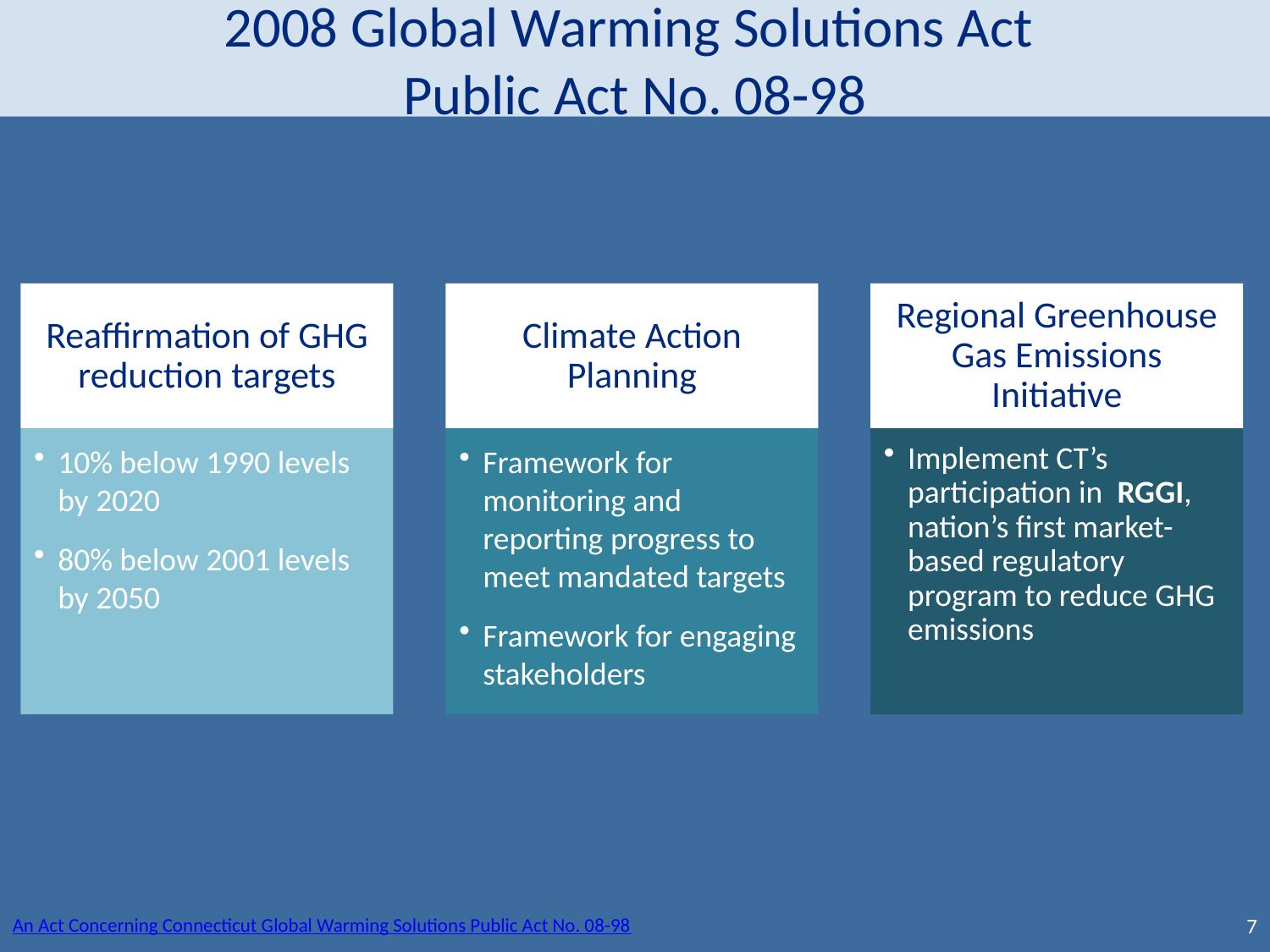

2008 Global Warming Solutions Act
Public Act No. 08-98
#
Reaffirmation of GHG reduction targets
10% below 1990 levels by 2020
80% below 2001 levels by 2050
Climate Action Planning
Framework for monitoring and reporting progress to meet mandated targets
Framework for engaging stakeholders
Regional Greenhouse Gas Emissions Initiative
Implement CT’s participation in  RGGI, nation’s first market-based regulatory program to reduce GHG emissions
An Act Concerning Connecticut Global Warming Solutions Public Act No. 08-98
7